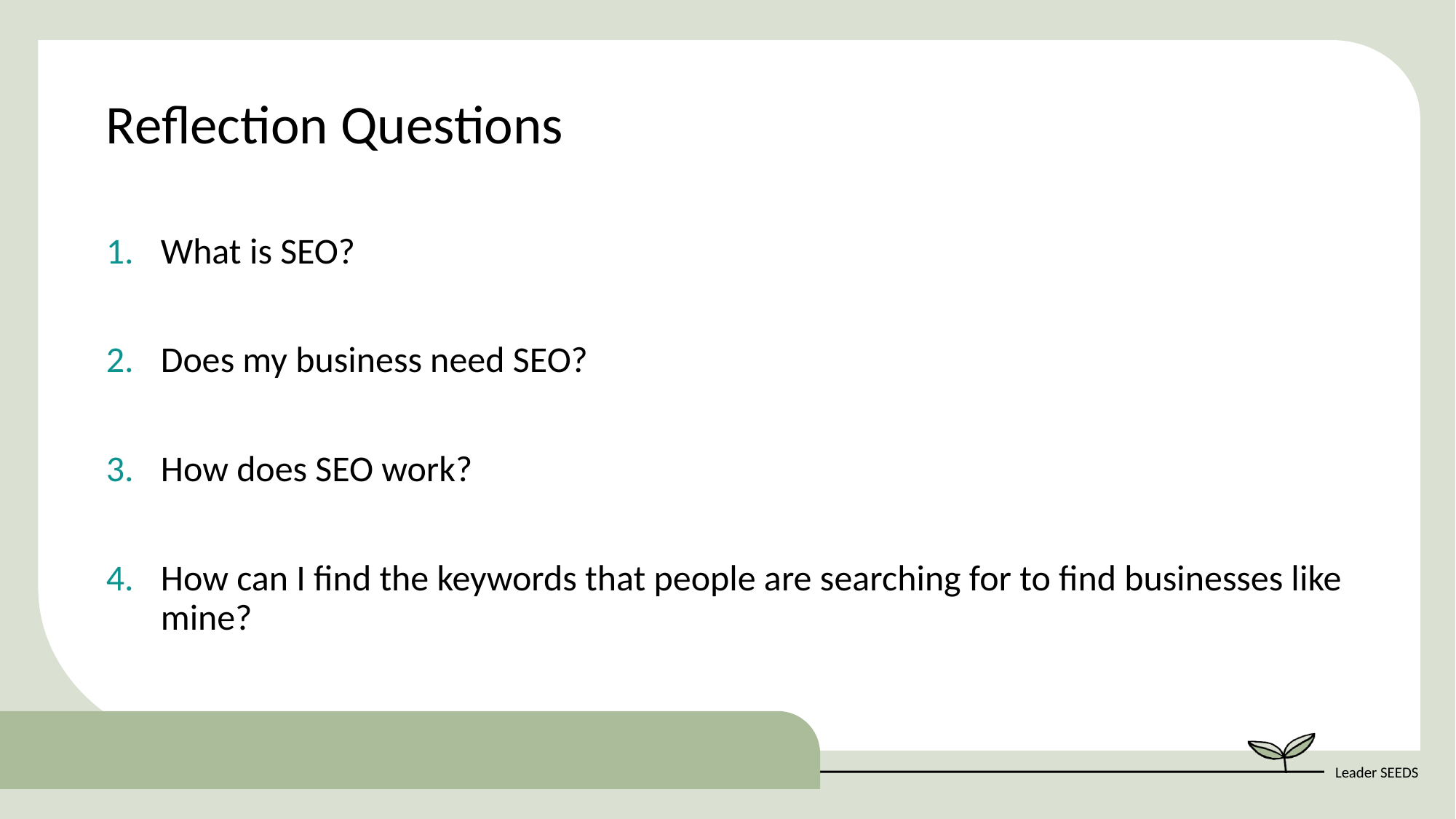

Reflection Questions
What is SEO?

Does my business need SEO?

How does SEO work?

How can I find the keywords that people are searching for to find businesses like mine?